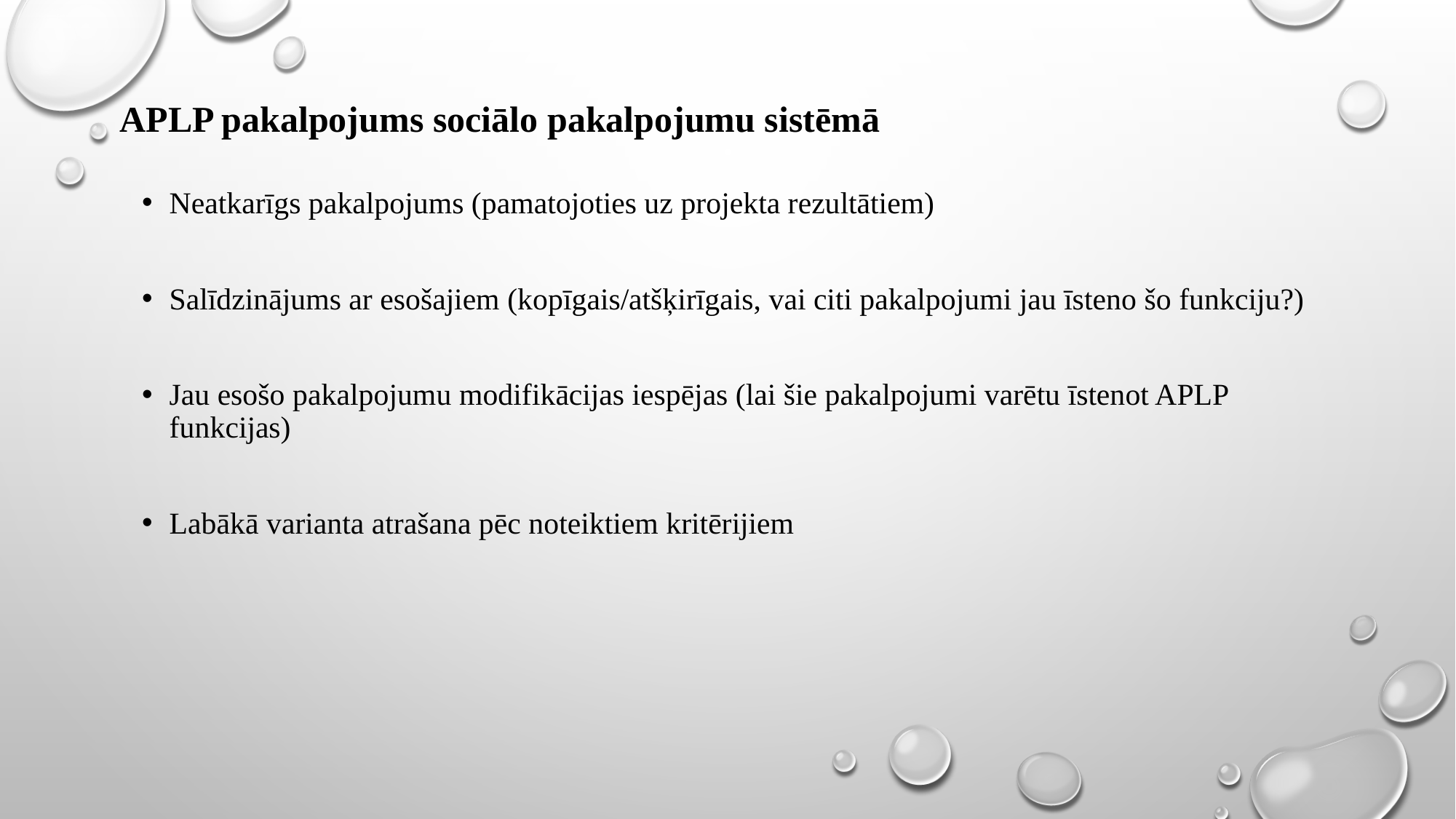

# APLP pakalpojums sociālo pakalpojumu sistēmā
Neatkarīgs pakalpojums (pamatojoties uz projekta rezultātiem)

Salīdzinājums ar esošajiem (kopīgais/atšķirīgais, vai citi pakalpojumi jau īsteno šo funkciju?)

Jau esošo pakalpojumu modifikācijas iespējas (lai šie pakalpojumi varētu īstenot APLP funkcijas)

Labākā varianta atrašana pēc noteiktiem kritērijiem